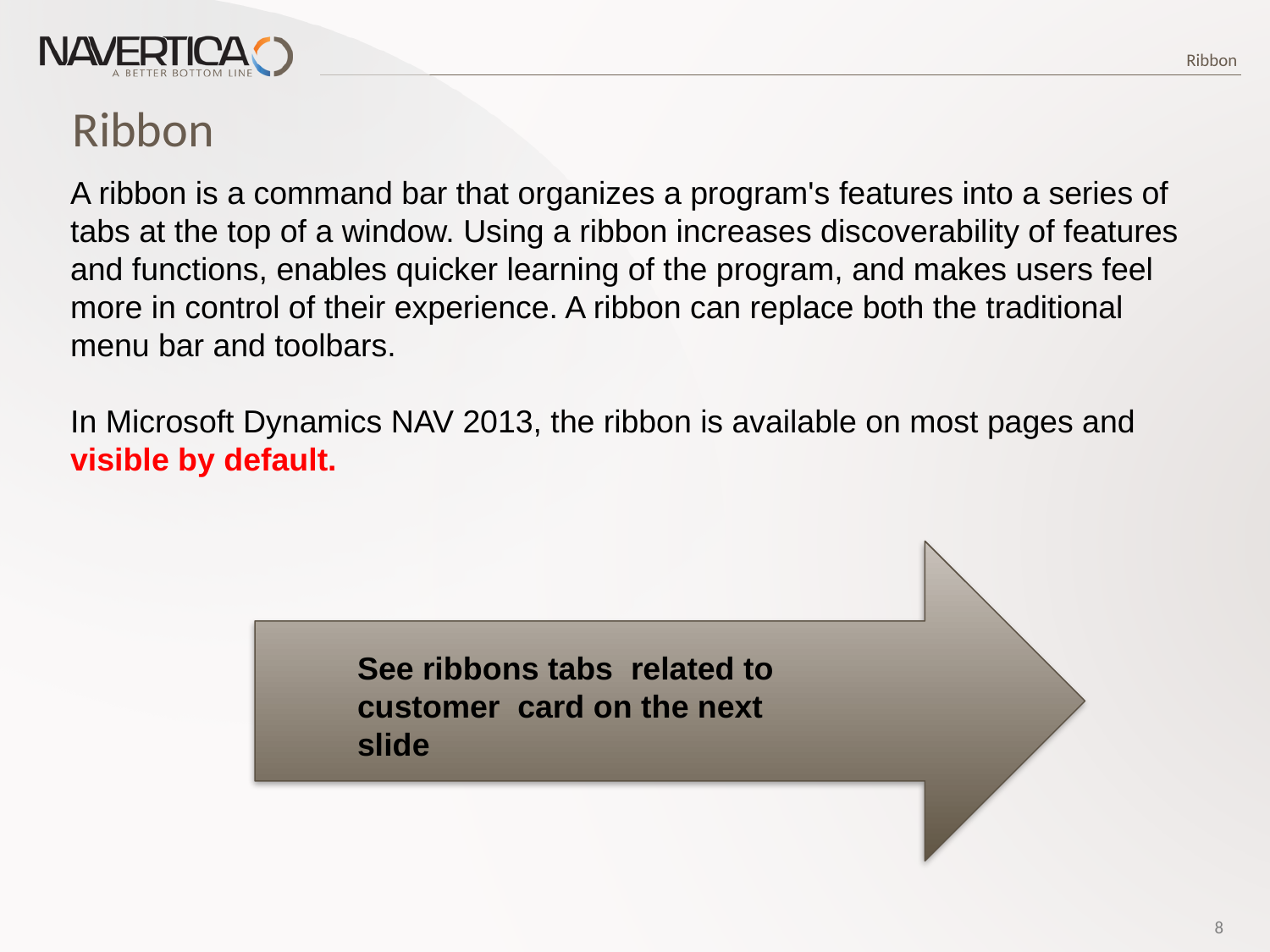

Ribbon
# Ribbon
A ribbon is a command bar that organizes a program's features into a series of
tabs at the top of a window. Using a ribbon increases discoverability of features
and functions, enables quicker learning of the program, and makes users feel
more in control of their experience. A ribbon can replace both the traditional
menu bar and toolbars.

In Microsoft Dynamics NAV 2013, the ribbon is available on most pages and
visible by default.

See ribbons tabs  related to customer  card on the next slide
8